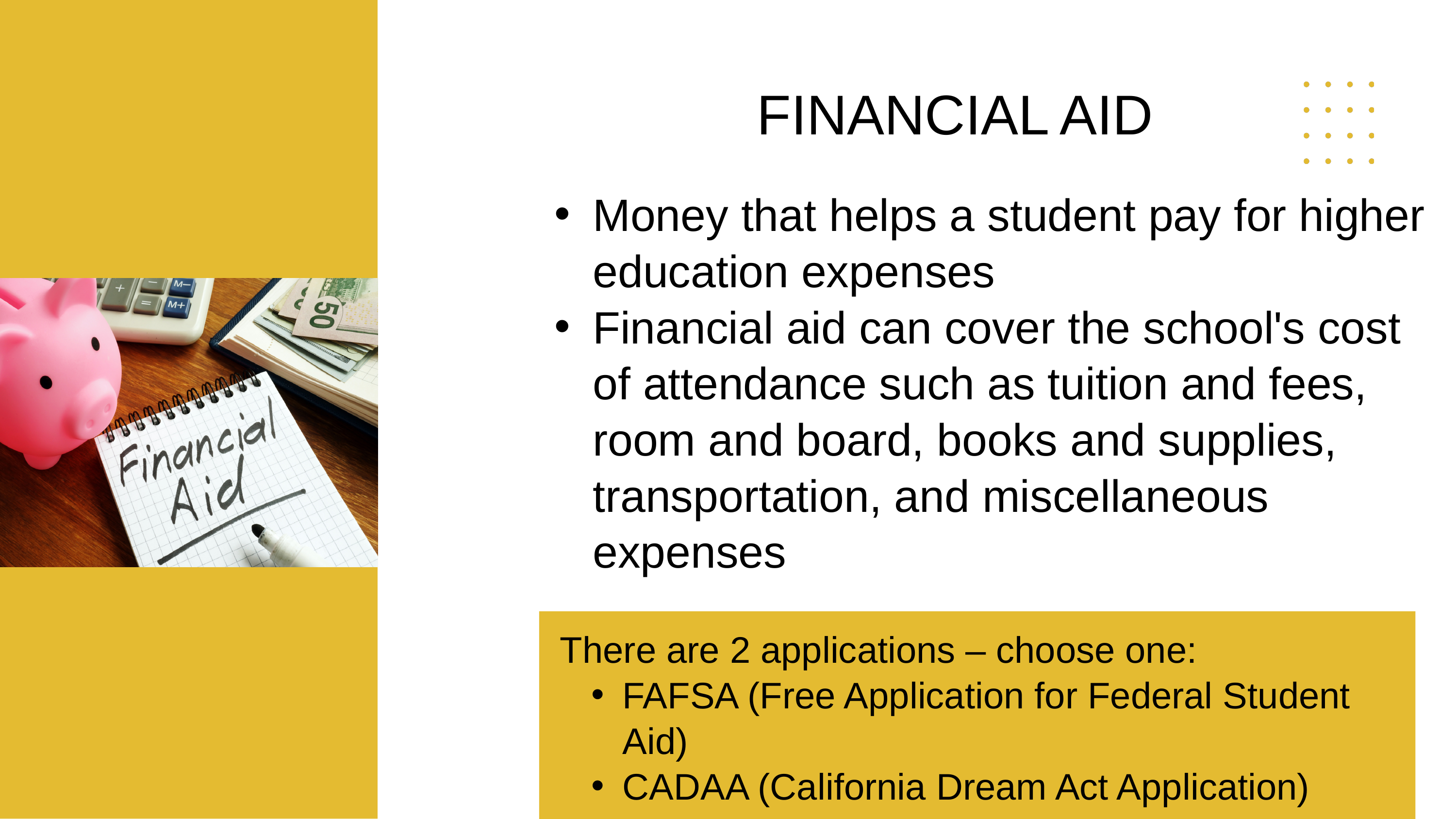

FINANCIAL AID
Money that helps a student pay for higher education expenses
Financial aid can cover the school's cost of attendance such as tuition and fees, room and board, books and supplies, transportation, and miscellaneous expenses

There are 2 applications – choose one:
FAFSA (Free Application for Federal Student Aid)
CADAA (California Dream Act Application)